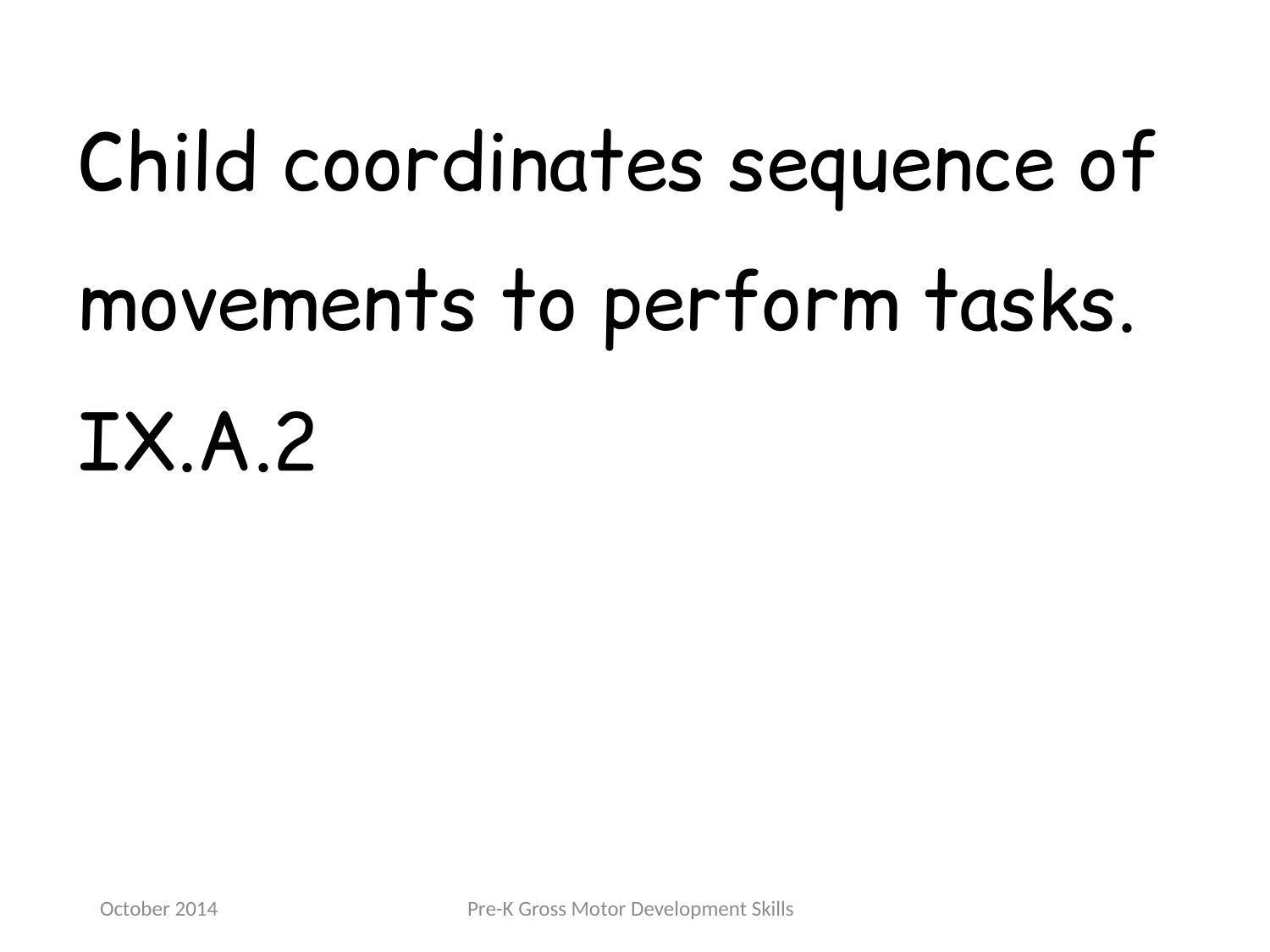

Child coordinates sequence of movements to perform tasks. IX.A.2

October 2014
Pre-K Gross Motor Development Skills